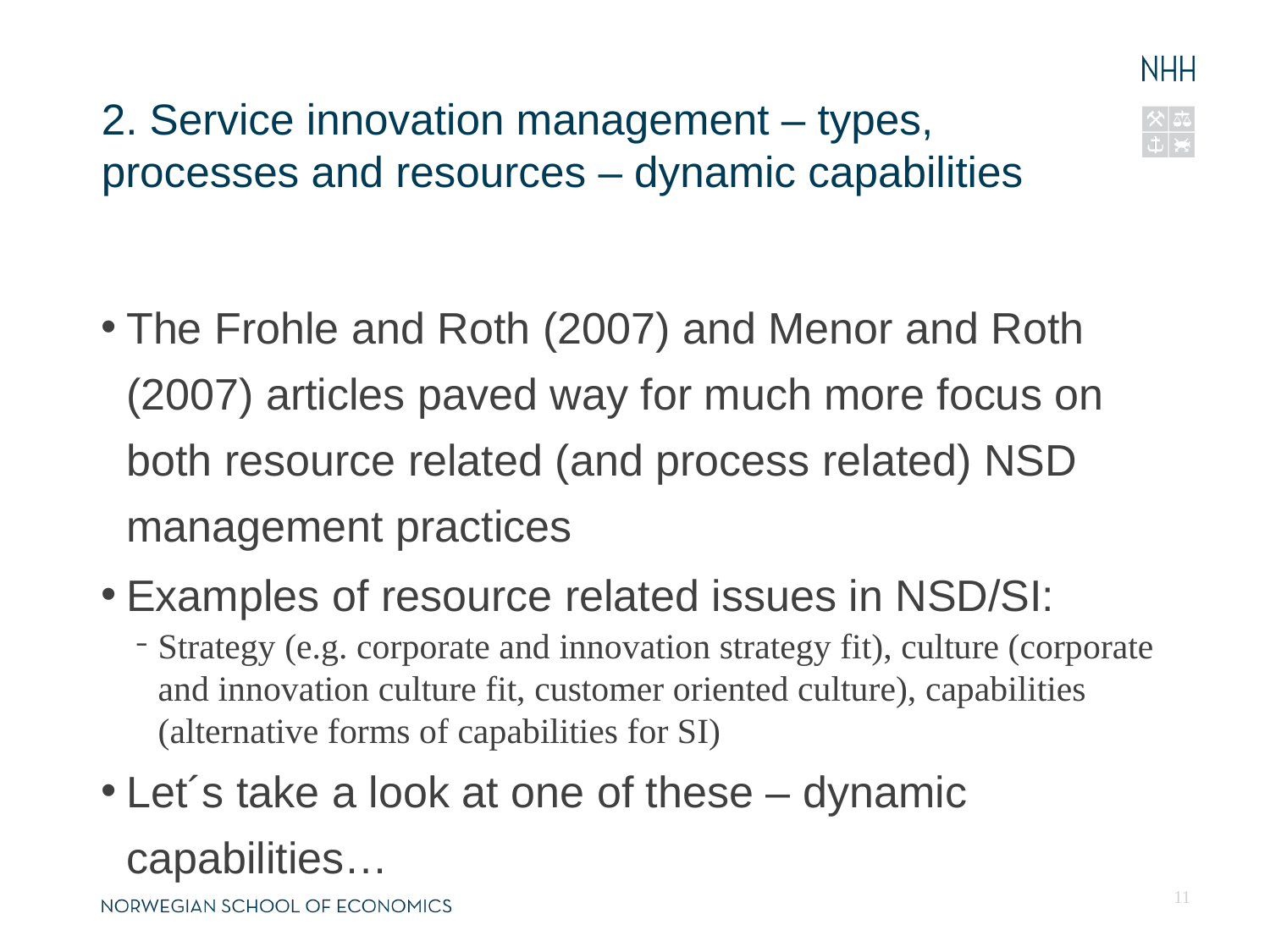

14.04.13
Fornavn Etternavn, navn@nhh.no
# 2. Service innovation management – types, processes and resources – dynamic capabilities
The Frohle and Roth (2007) and Menor and Roth (2007) articles paved way for much more focus on both resource related (and process related) NSD management practices
Examples of resource related issues in NSD/SI:
Strategy (e.g. corporate and innovation strategy fit), culture (corporate and innovation culture fit, customer oriented culture), capabilities (alternative forms of capabilities for SI)
Let´s take a look at one of these – dynamic capabilities…
11